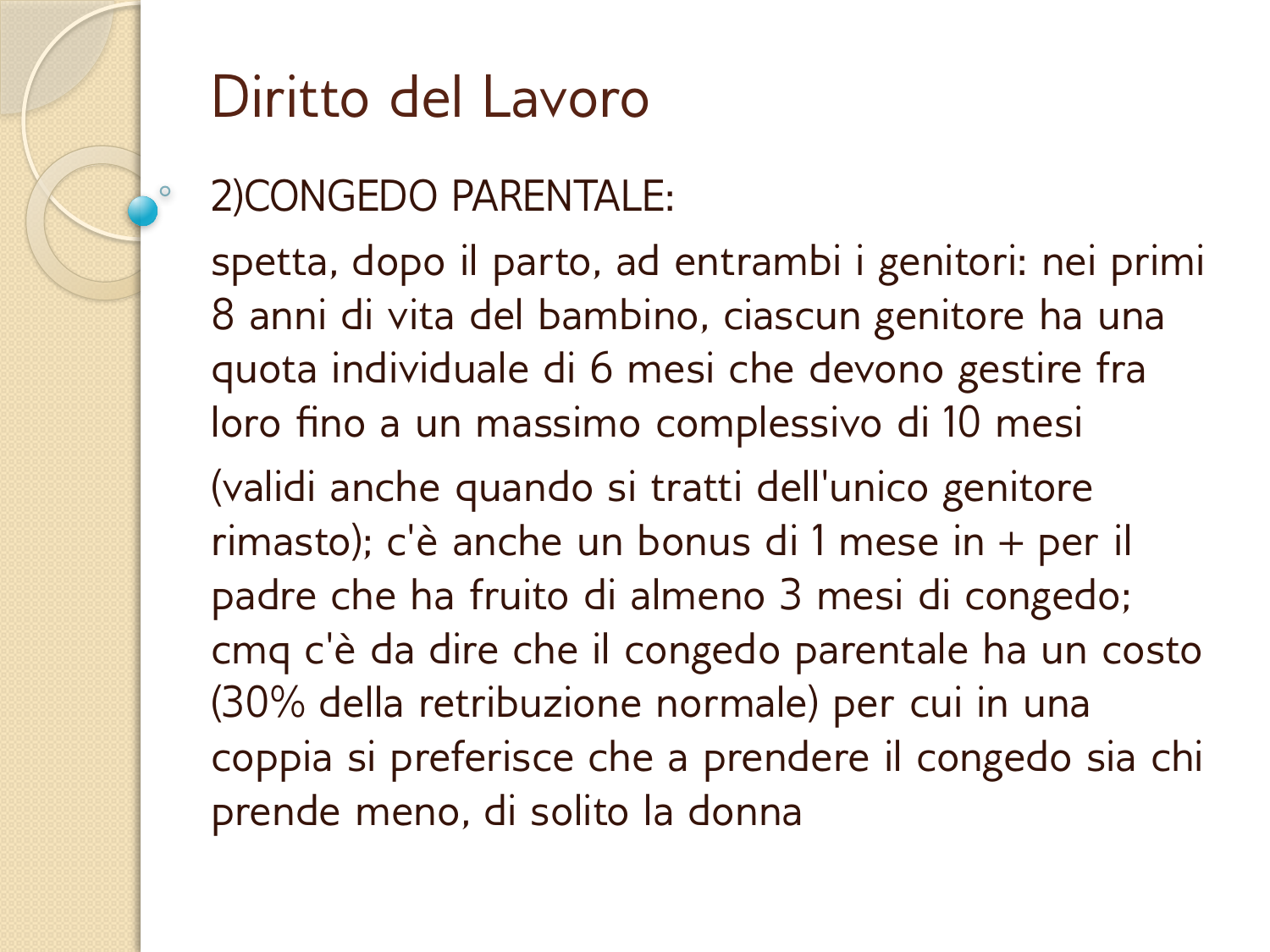

# Diritto del Lavoro
2)CONGEDO PARENTALE:
spetta, dopo il parto, ad entrambi i genitori: nei primi 8 anni di vita del bambino, ciascun genitore ha una quota individuale di 6 mesi che devono gestire fra loro fino a un massimo complessivo di 10 mesi
(validi anche quando si tratti dell'unico genitore rimasto); c'è anche un bonus di 1 mese in + per il padre che ha fruito di almeno 3 mesi di congedo; cmq c'è da dire che il congedo parentale ha un costo (30% della retribuzione normale) per cui in una coppia si preferisce che a prendere il congedo sia chi prende meno, di solito la donna